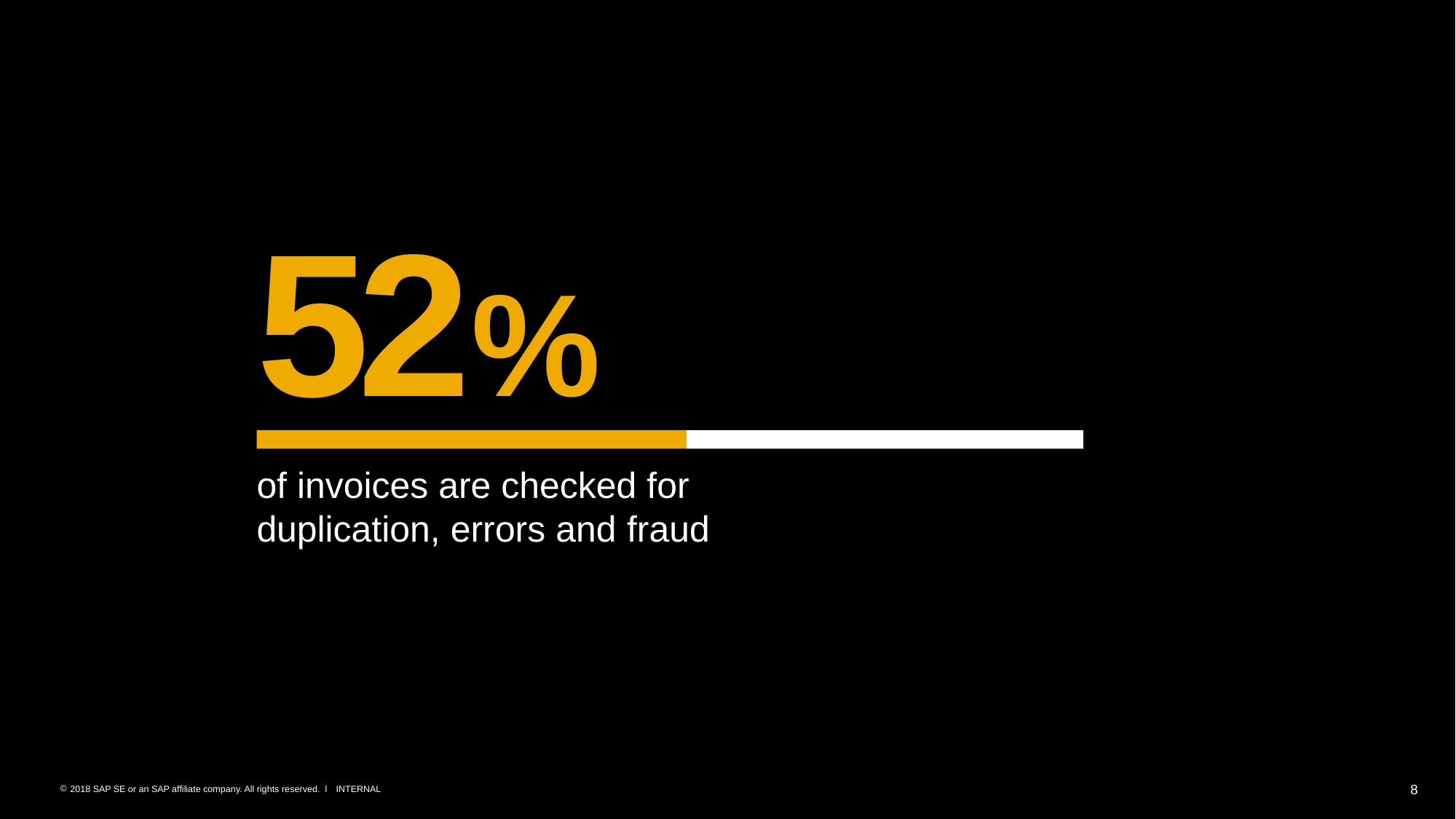

# Expenses
52%

of invoices are checked for  duplication, errors and fraud